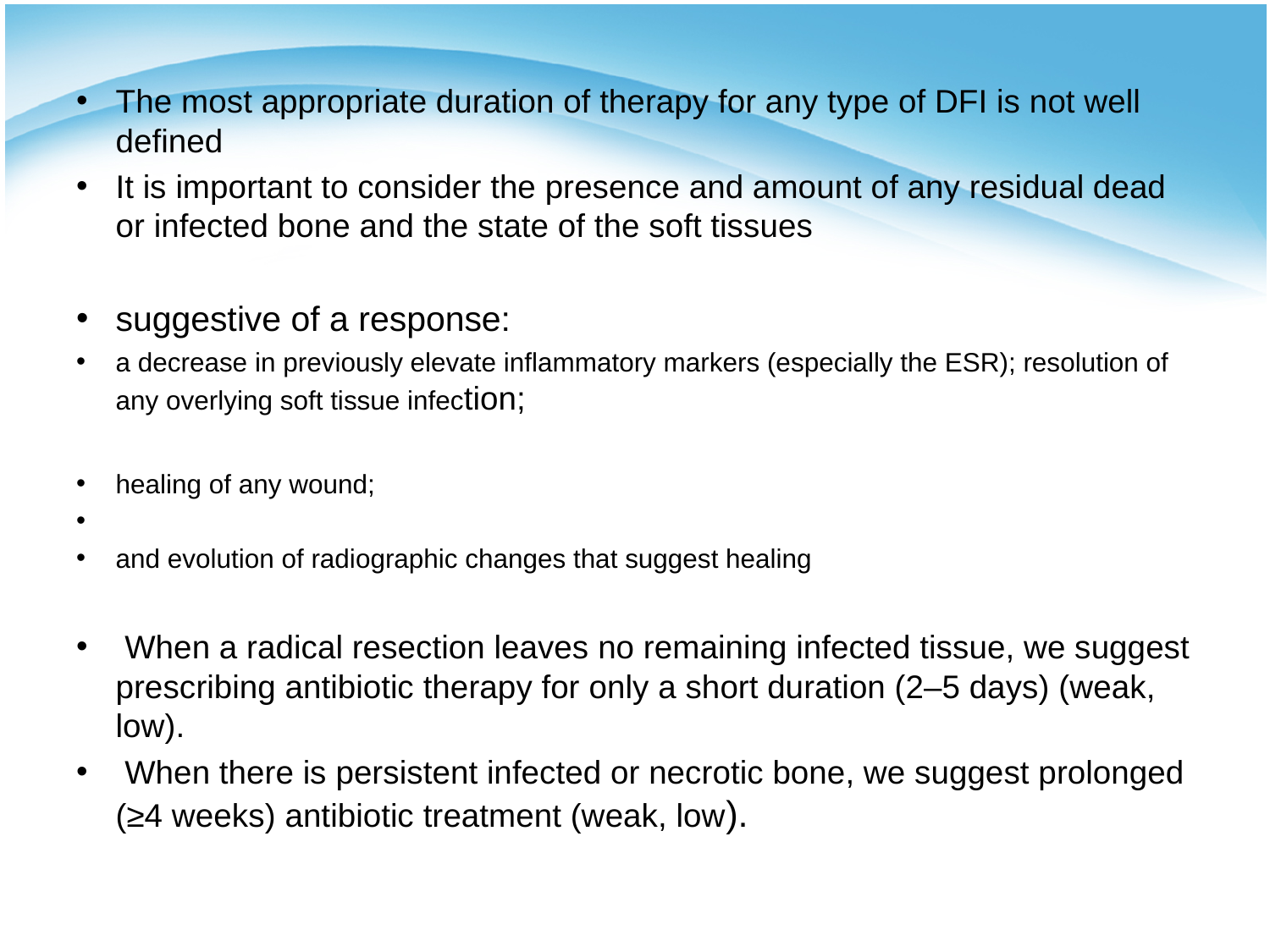

The most appropriate duration of therapy for any type of DFI is not well defined
It is important to consider the presence and amount of any residual dead or infected bone and the state of the soft tissues

suggestive of a response:
a decrease in previously elevate inflammatory markers (especially the ESR); resolution of any overlying soft tissue infection;

healing of any wound;

and evolution of radiographic changes that suggest healing

 When a radical resection leaves no remaining infected tissue, we suggest prescribing antibiotic therapy for only a short duration (2–5 days) (weak, low).
 When there is persistent infected or necrotic bone, we suggest prolonged (≥4 weeks) antibiotic treatment (weak, low).